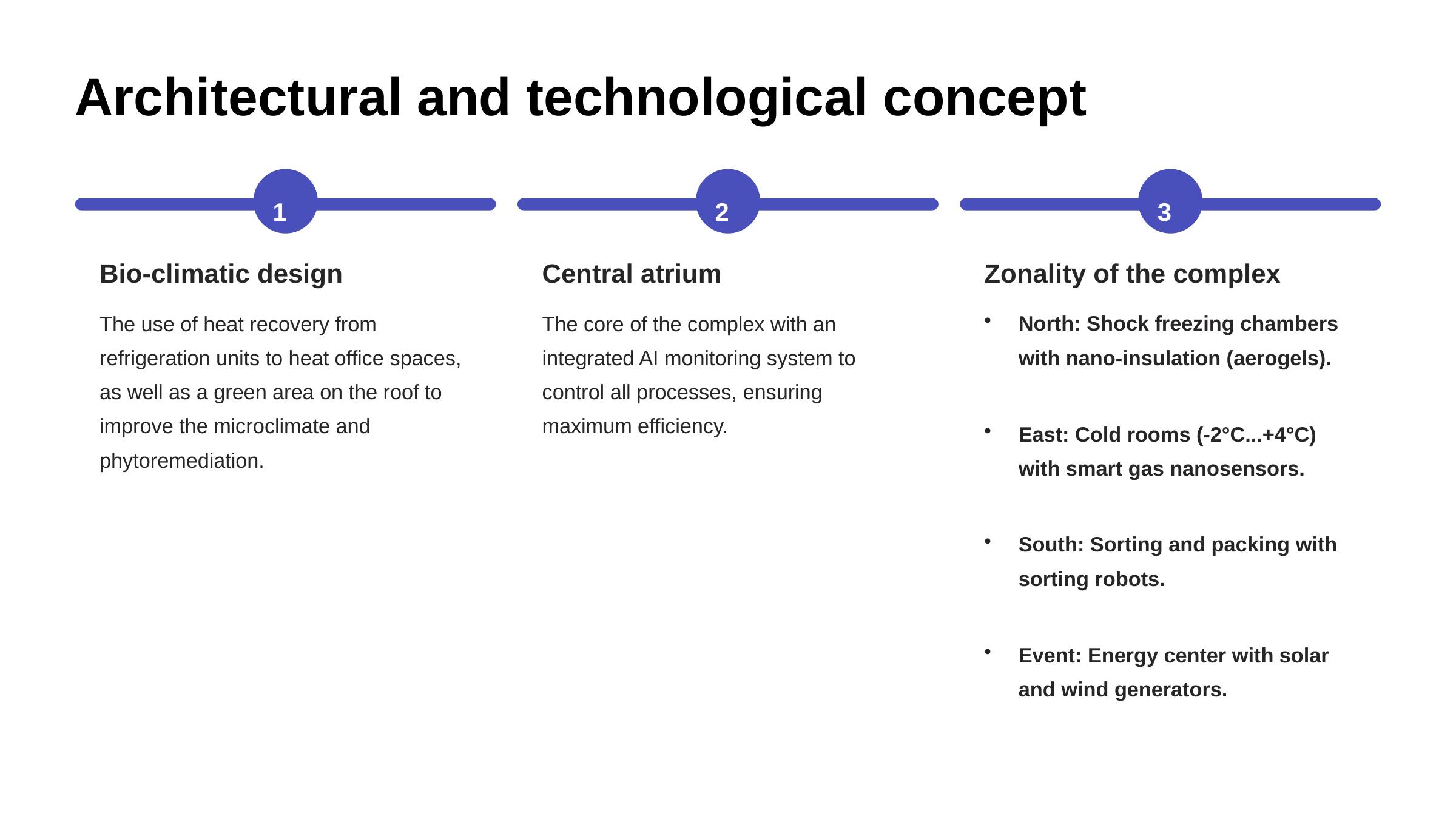

Architectural and technological concept

1
2
3

Bio-climatic design
Central atrium
Zonality of the complex
The use of heat recovery from refrigeration units to heat office spaces, as well as a green area on the roof to improve the microclimate and phytoremediation.
The core of the complex with an integrated AI monitoring system to control all processes, ensuring maximum efficiency.
North: Shock freezing chambers with nano-insulation (aerogels).
East: Cold rooms (-2°C...+4°C) with smart gas nanosensors.
South: Sorting and packing with sorting robots.
Event: Energy center with solar and wind generators.